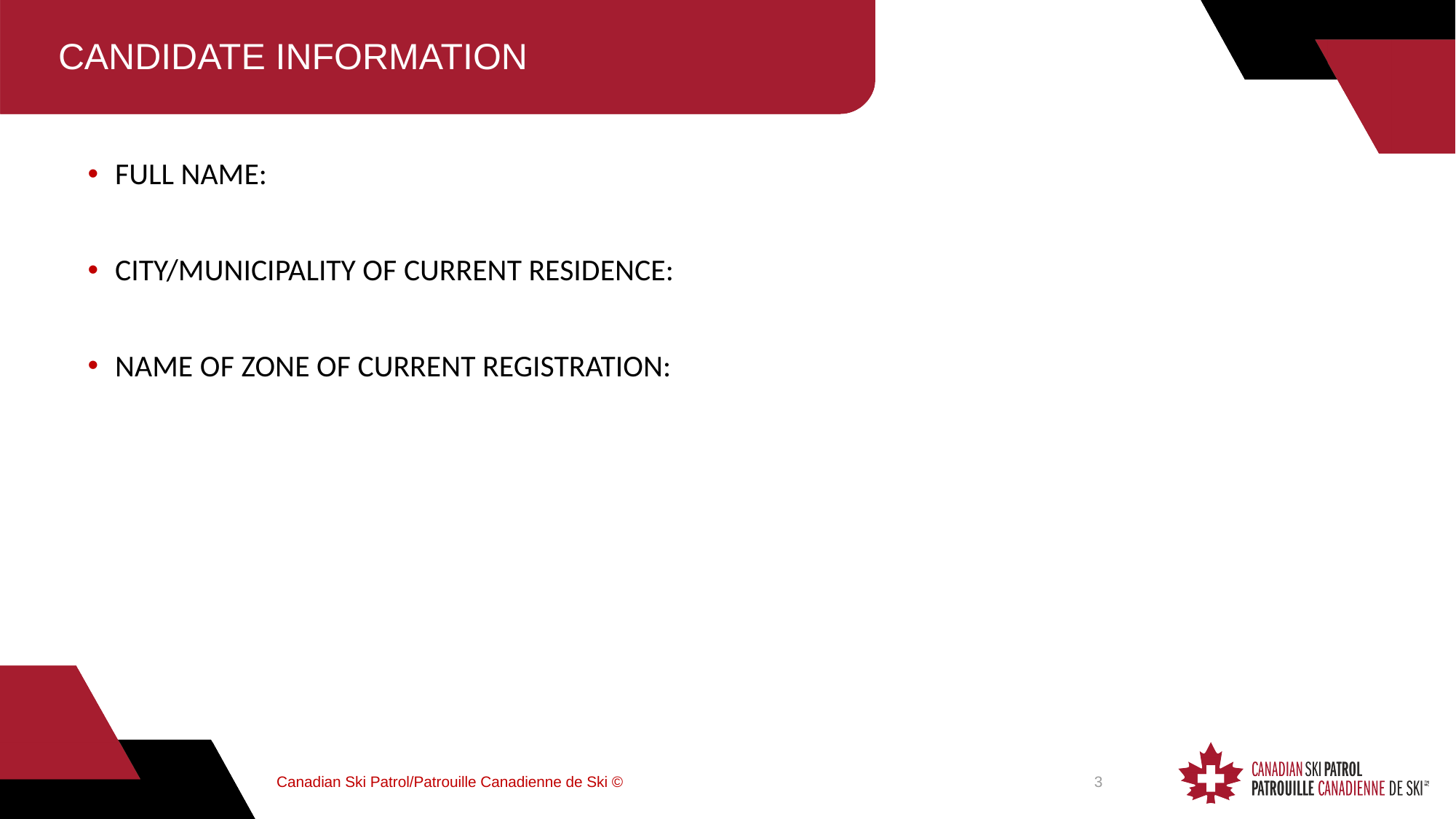

# CANDIDATE INFORMATION
FULL NAME:

CITY/MUNICIPALITY OF CURRENT RESIDENCE:

NAME OF ZONE OF CURRENT REGISTRATION:
Canadian Ski Patrol/Patrouille Canadienne de Ski ©
3